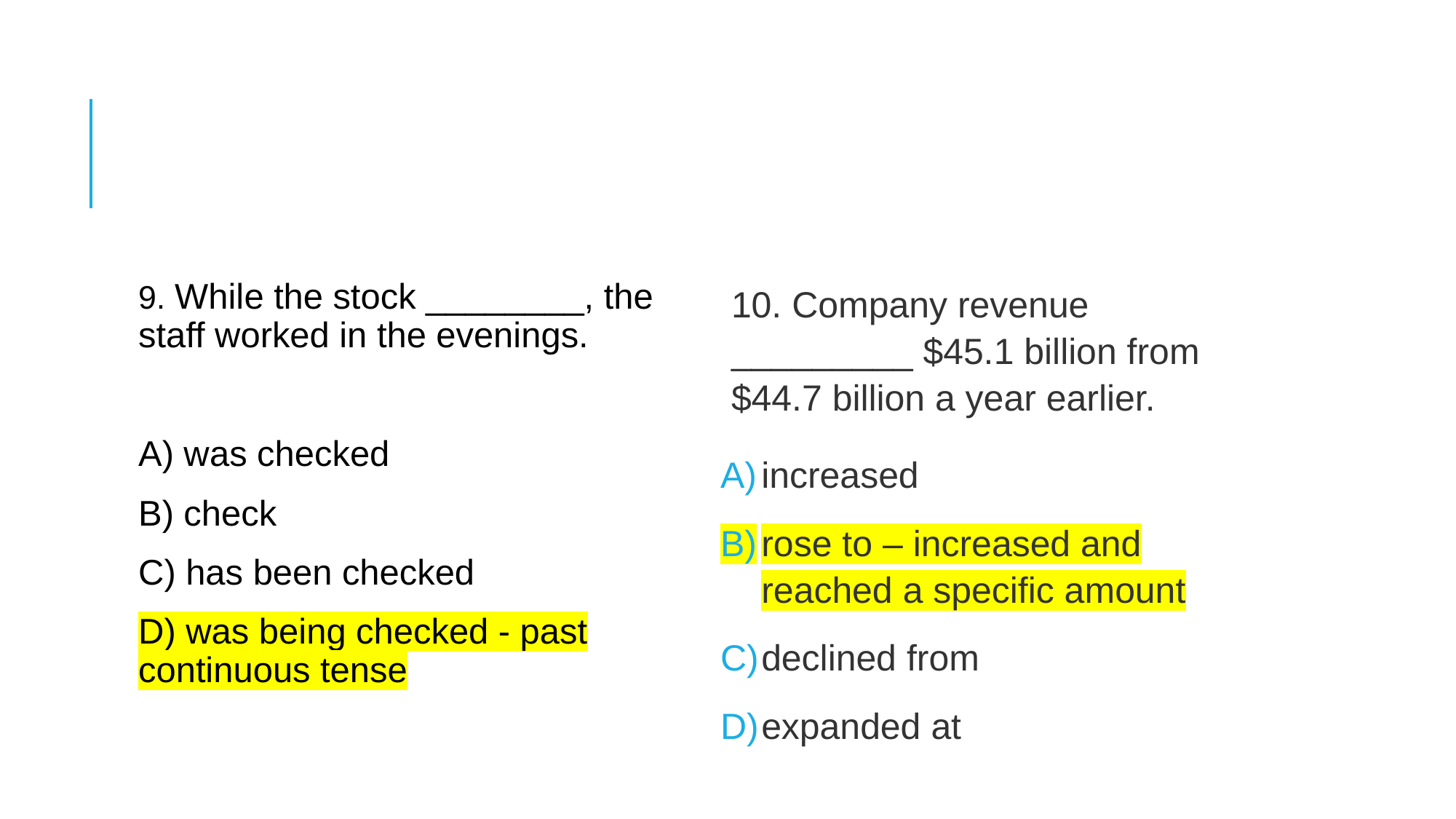

9. While the stock ________, the staff worked in the evenings.

A) was checked
B) check
C) has been checked
D) was being checked - past continuous tense

10. Company revenue _________ $45.1 billion from $44.7 billion a year earlier.
increased
rose to – increased and reached a specific amount
declined from
expanded at